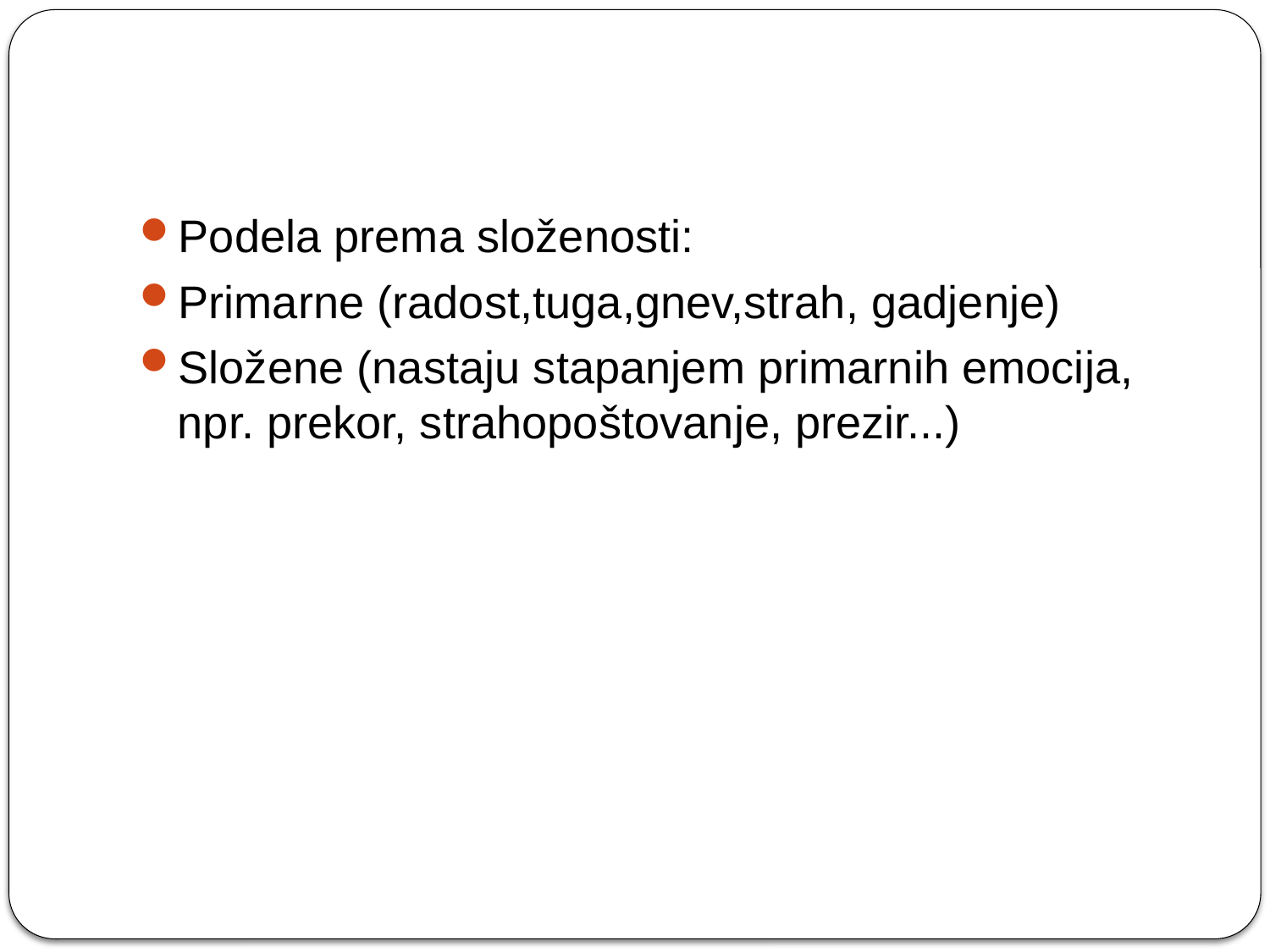

#
Podela prema složenosti:
Primarne (radost,tuga,gnev,strah, gadjenje)
Složene (nastaju stapanjem primarnih emocija, npr. prekor, strahopoštovanje, prezir...)